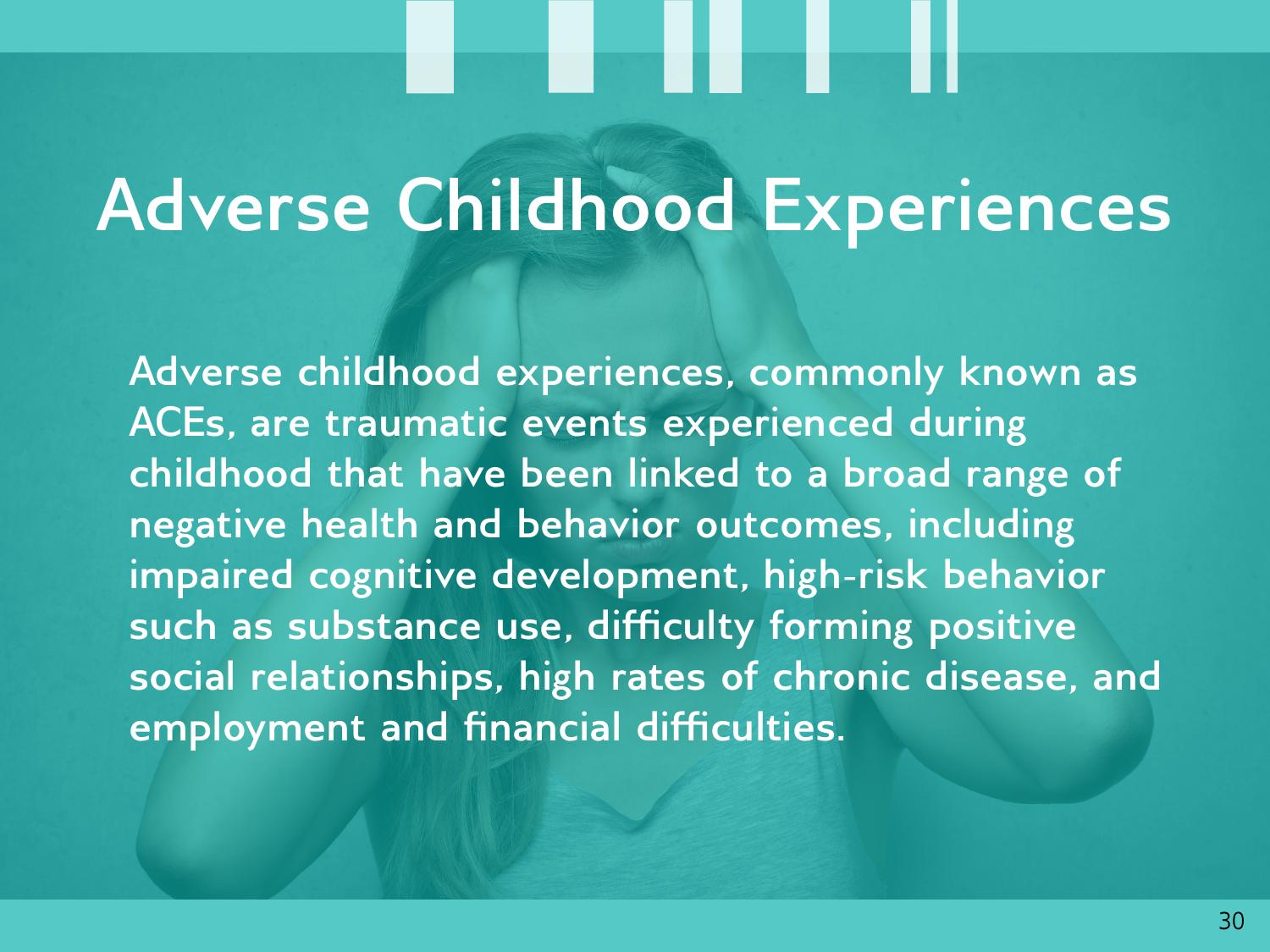

Adverse Childhood Experiences

Adverse childhood experiences, commonly known as ACEs, are traumatic events experienced during childhood that have been linked to a broad range of negative health and behavior outcomes, including impaired cognitive development, high-risk behavior such as substance use, difficulty forming positive social relationships, high rates of chronic disease, and employment and financial difficulties.
30